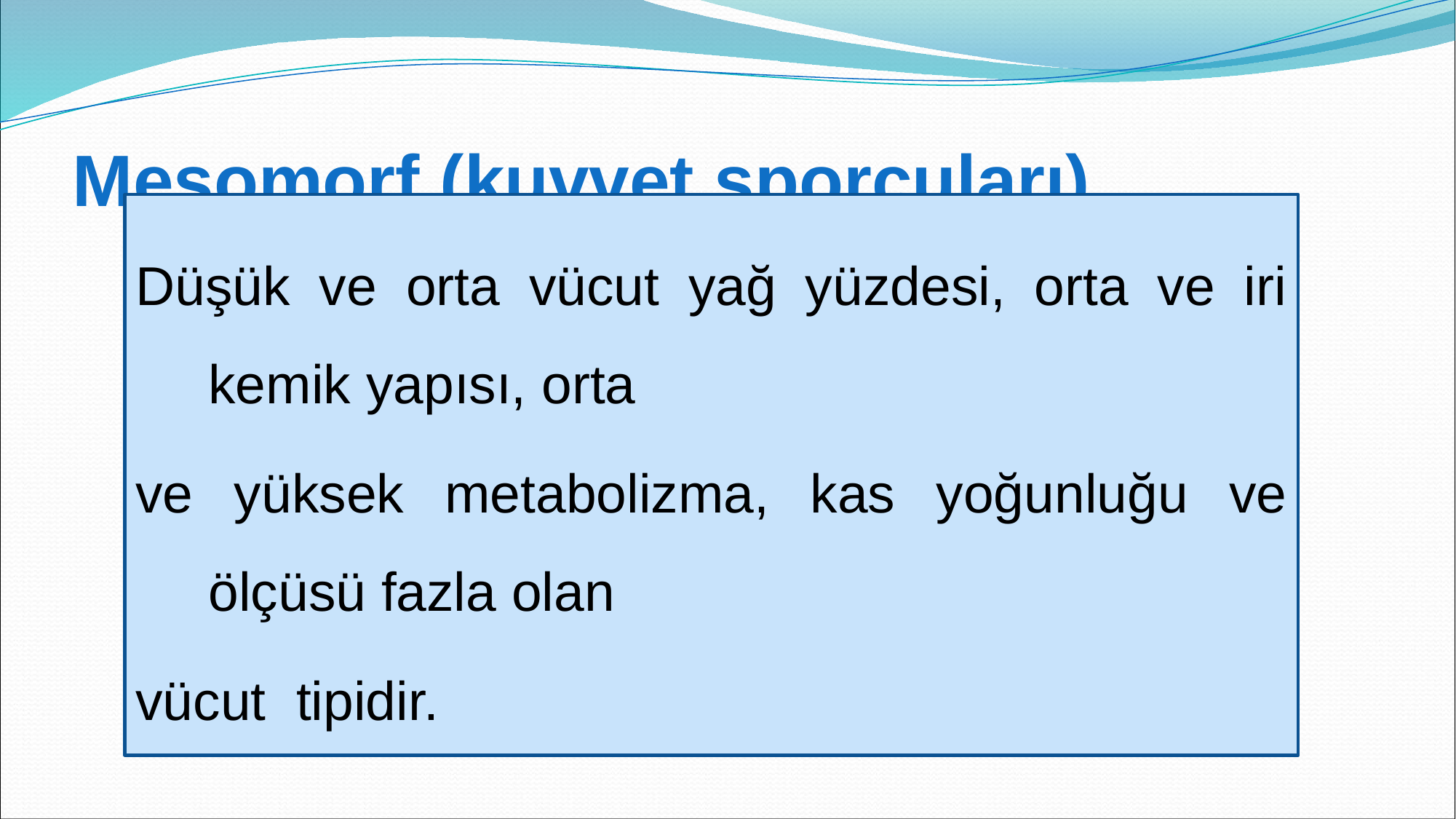

# Mesomorf (kuvvet sporcuları)
Düşük ve orta vücut yağ yüzdesi, orta ve iri kemik yapısı, orta
ve yüksek metabolizma, kas yoğunluğu ve ölçüsü fazla olan
vücut  tipidir.